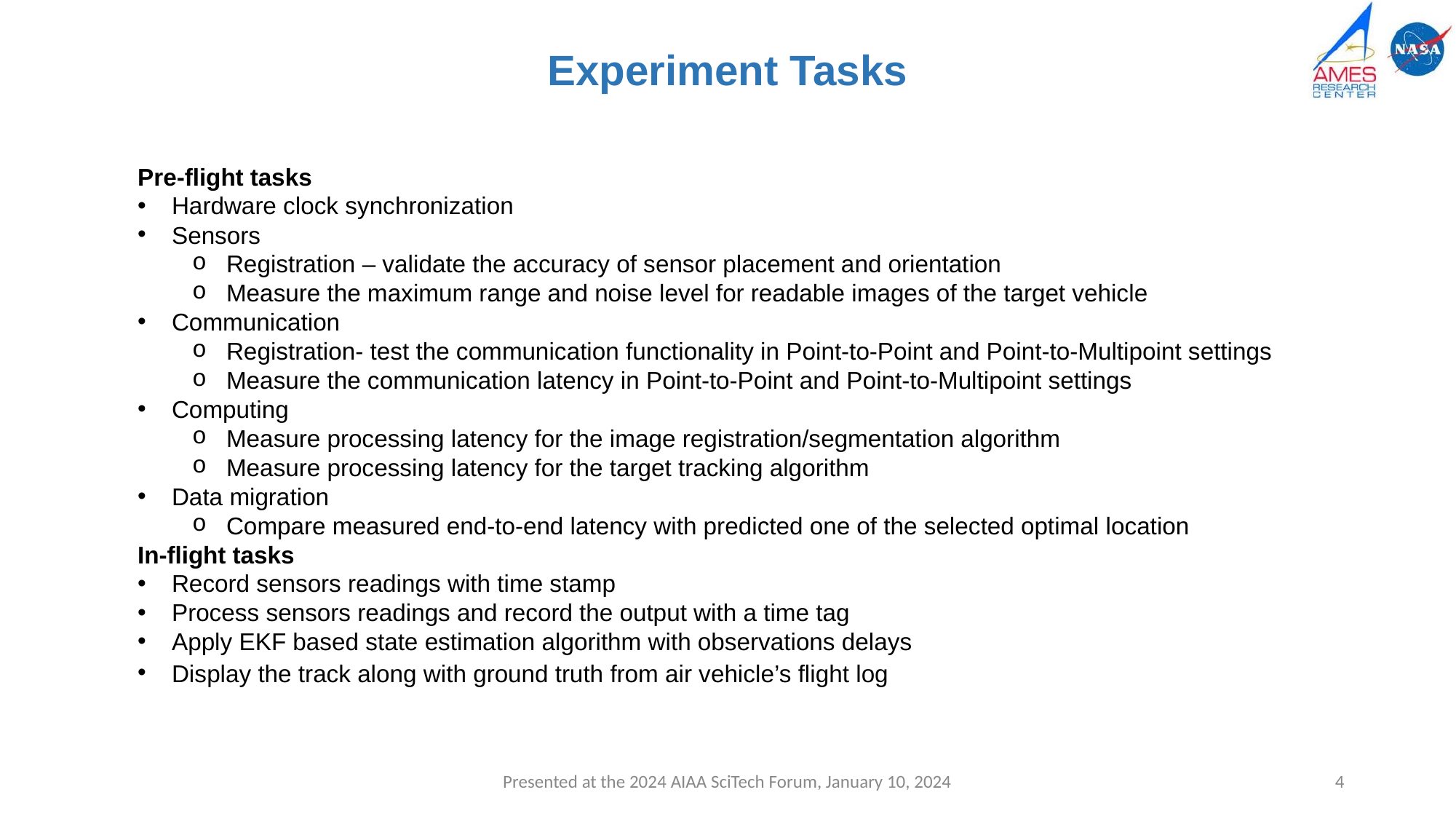

Experiment Tasks
Pre-flight tasks
Hardware clock synchronization
Sensors
Registration – validate the accuracy of sensor placement and orientation
Measure the maximum range and noise level for readable images of the target vehicle
Communication
Registration- test the communication functionality in Point-to-Point and Point-to-Multipoint settings
Measure the communication latency in Point-to-Point and Point-to-Multipoint settings
Computing
Measure processing latency for the image registration/segmentation algorithm
Measure processing latency for the target tracking algorithm
Data migration
Compare measured end-to-end latency with predicted one of the selected optimal location
In-flight tasks
Record sensors readings with time stamp
Process sensors readings and record the output with a time tag
Apply EKF based state estimation algorithm with observations delays
Display the track along with ground truth from air vehicle’s flight log
Presented at the 2024 AIAA SciTech Forum, January 10, 2024
4